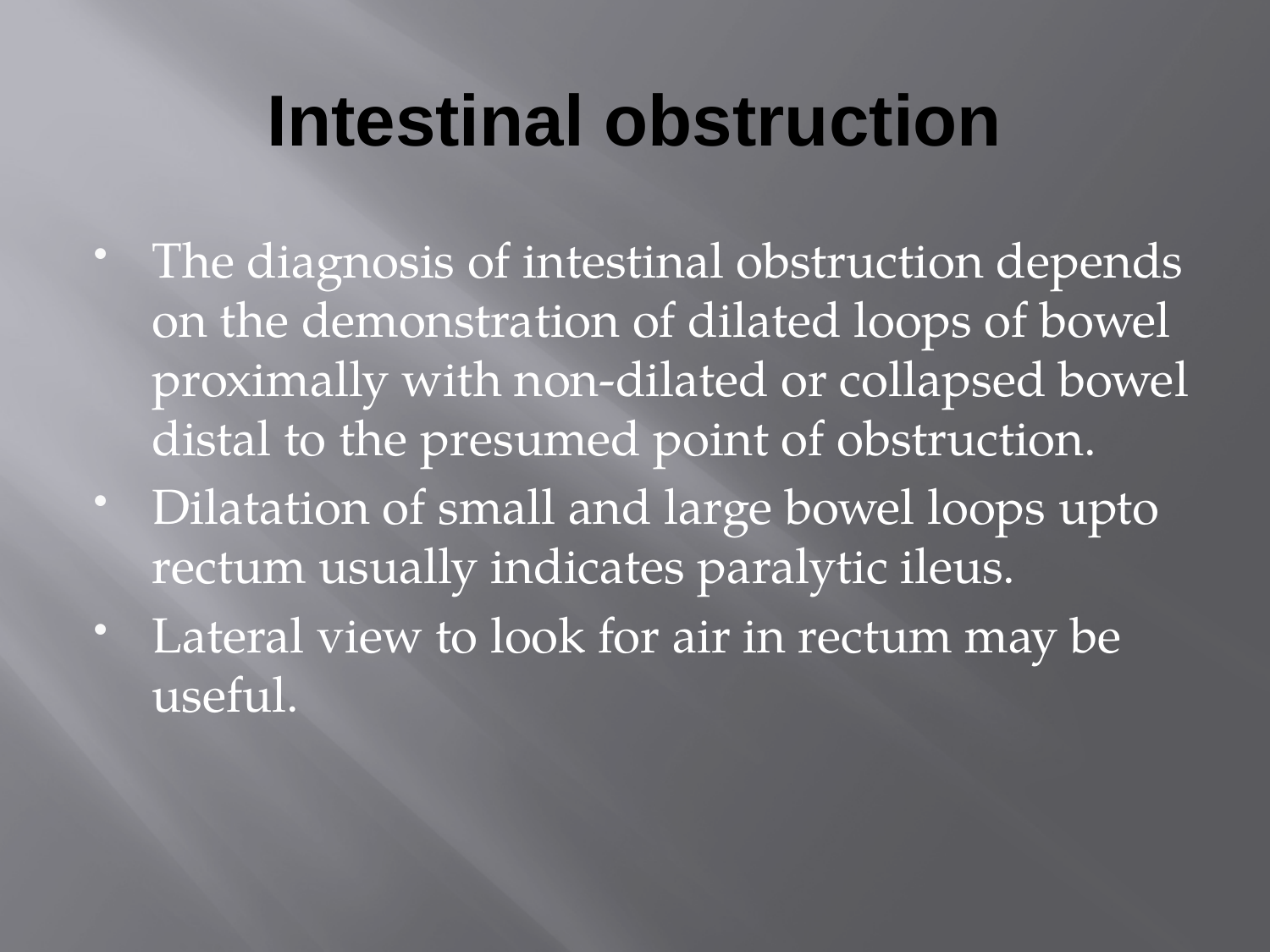

# Intestinal obstruction
The diagnosis of intestinal obstruction depends on the demonstration of dilated loops of bowel proximally with non-dilated or collapsed bowel distal to the presumed point of obstruction.
Dilatation of small and large bowel loops upto rectum usually indicates paralytic ileus.
Lateral view to look for air in rectum may be useful.